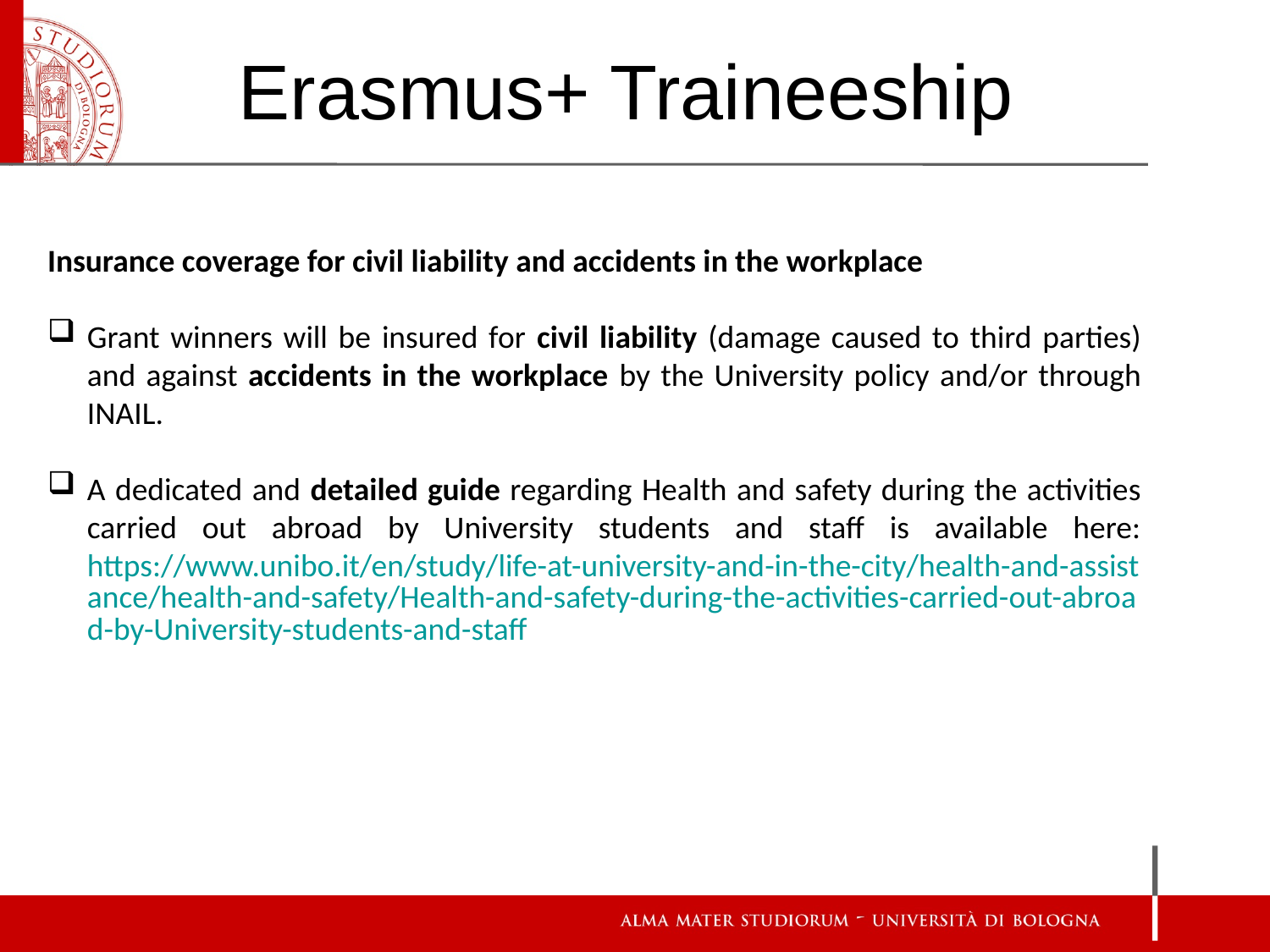

Erasmus+ Traineeship

Insurance coverage for civil liability and accidents in the workplace

Grant winners will be insured for civil liability (damage caused to third parties) and against accidents in the workplace by the University policy and/or through INAIL.

A dedicated and detailed guide regarding Health and safety during the activities carried out abroad by University students and staff is available here: https://www.unibo.it/en/study/life-at-university-and-in-the-city/health-and-assistance/health-and-safety/Health-and-safety-during-the-activities-carried-out-abroad-by-University-students-and-staff